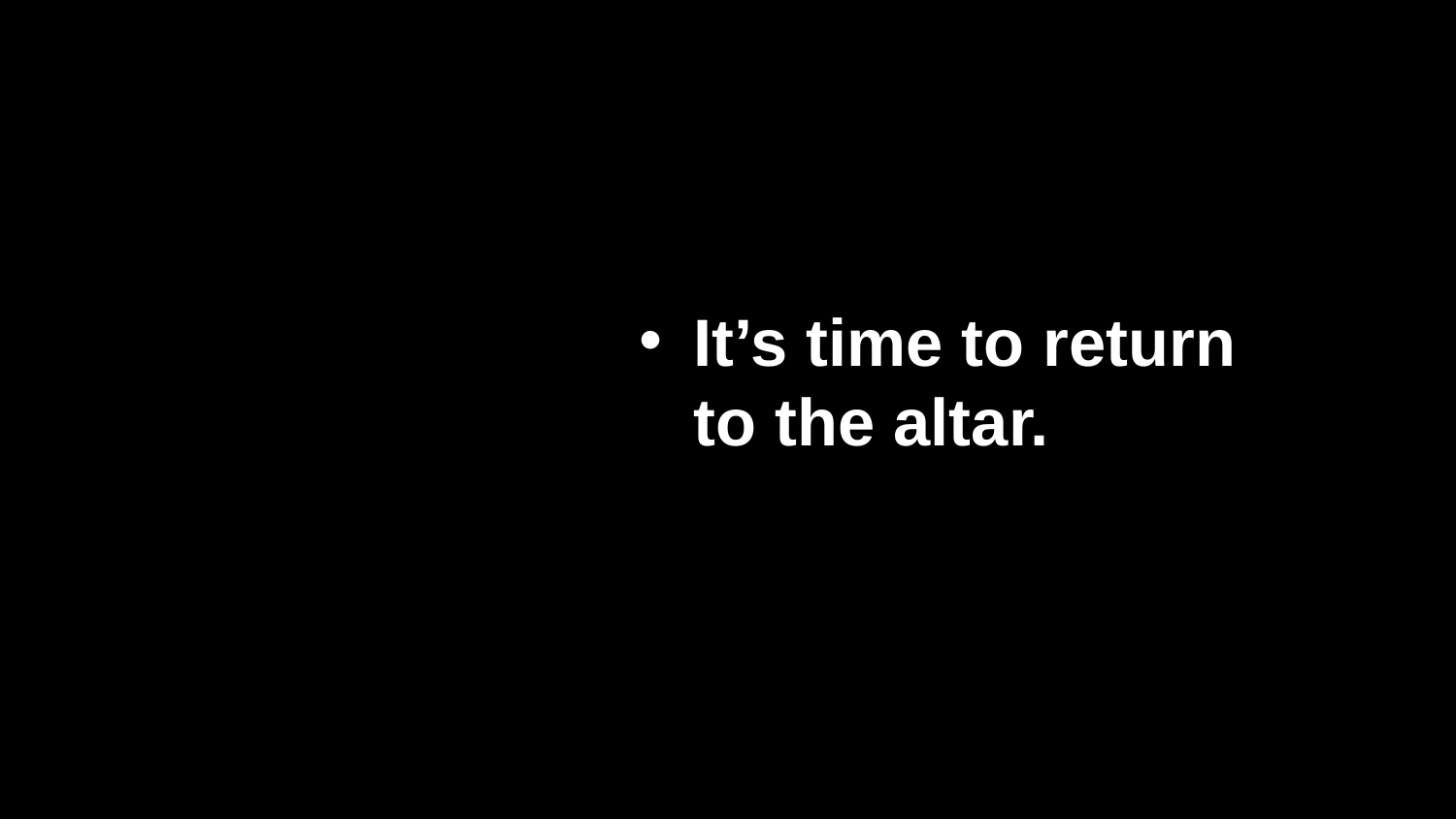

It’s time to return to the altar.